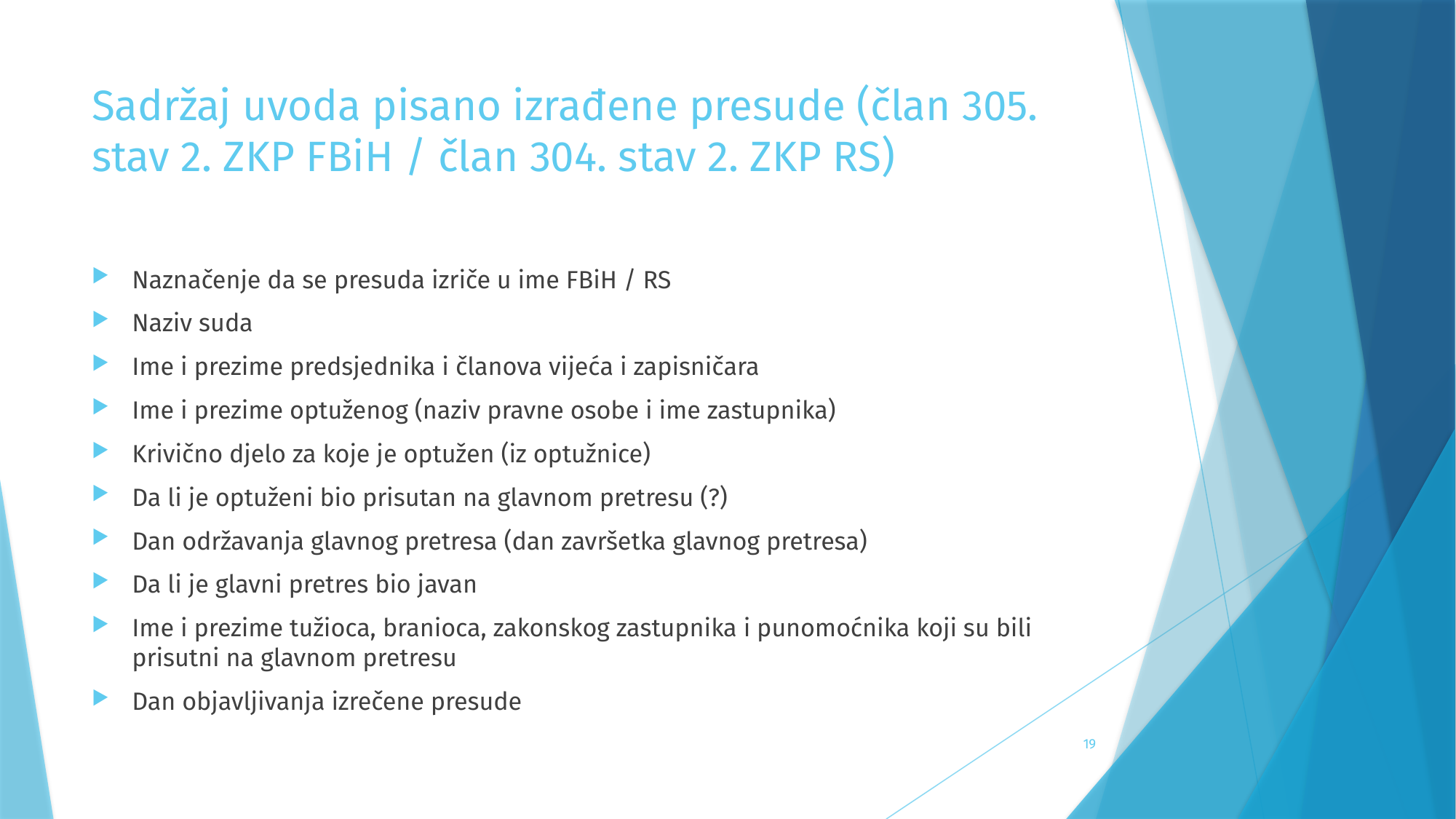

# Sadržaj uvoda pisano izrađene presude (član 305. stav 2. ZKP FBiH / član 304. stav 2. ZKP RS)
Naznačenje da se presuda izriče u ime FBiH / RS
Naziv suda
Ime i prezime predsjednika i članova vijeća i zapisničara
Ime i prezime optuženog (naziv pravne osobe i ime zastupnika)
Krivično djelo za koje je optužen (iz optužnice)
Da li je optuženi bio prisutan na glavnom pretresu (?)
Dan održavanja glavnog pretresa (dan završetka glavnog pretresa)
Da li je glavni pretres bio javan
Ime i prezime tužioca, branioca, zakonskog zastupnika i punomoćnika koji su bili prisutni na glavnom pretresu
Dan objavljivanja izrečene presude

19